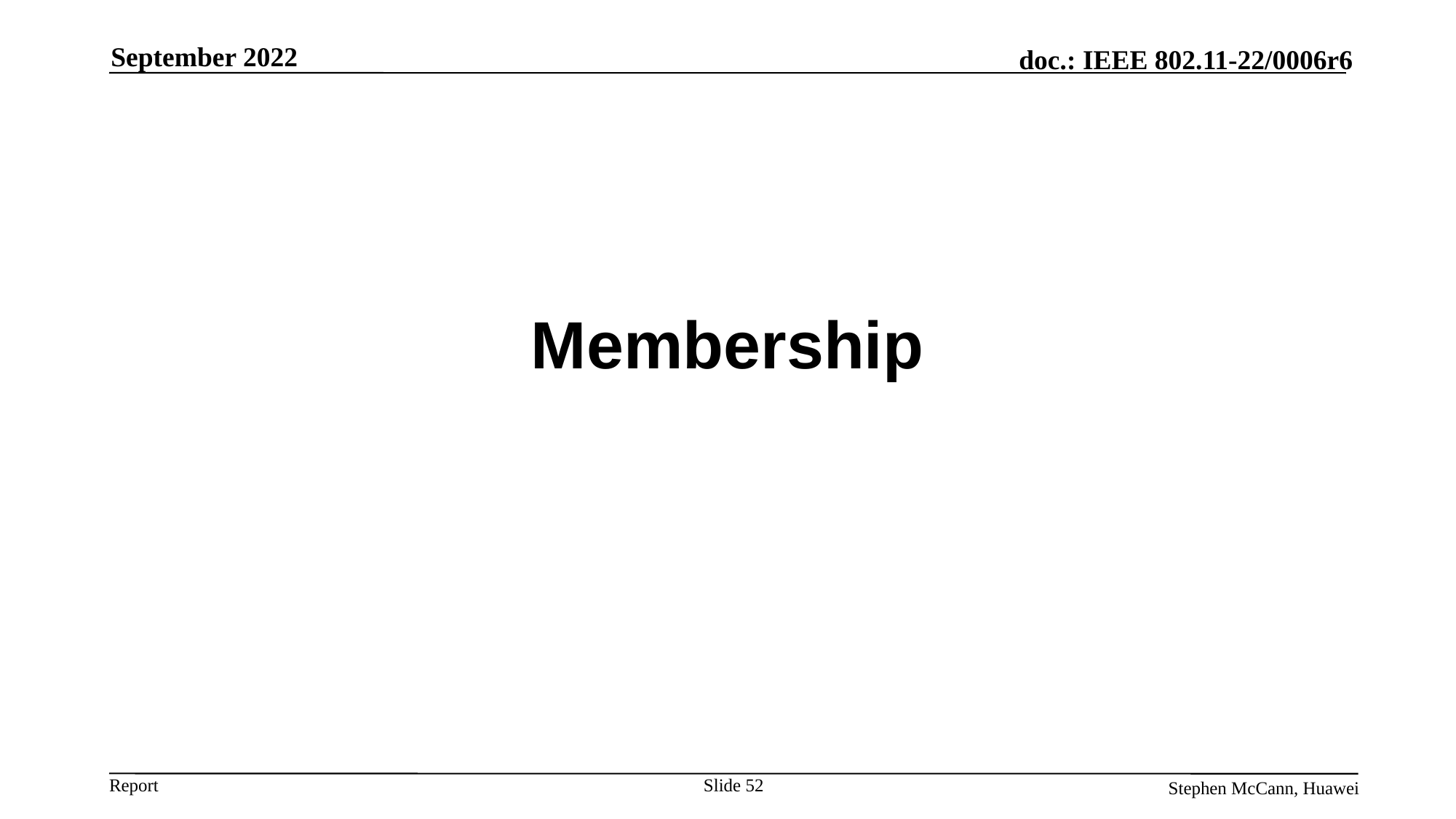

September 2022
# Membership
Slide 52
Stephen McCann, Huawei